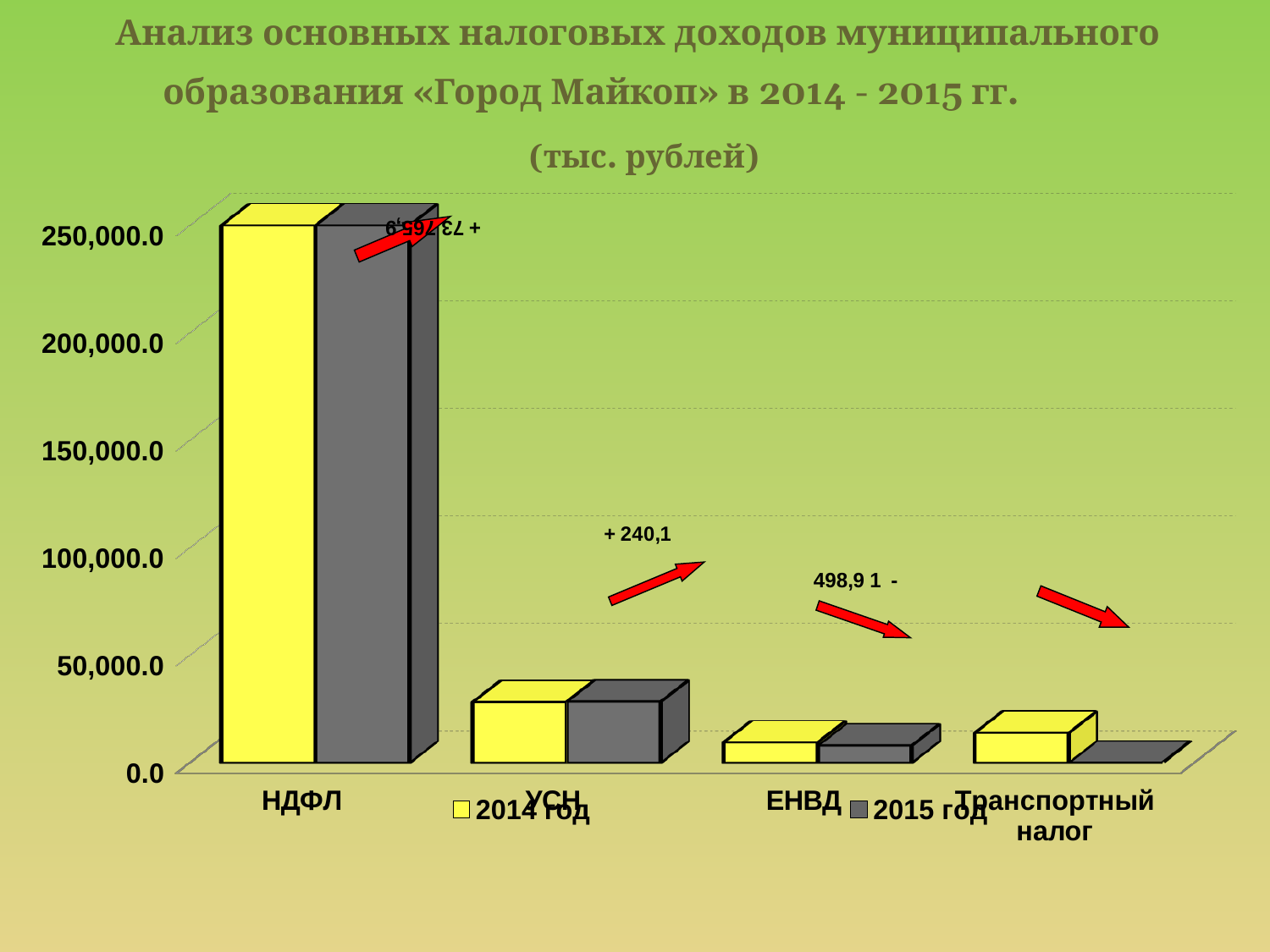

Анализ основных налоговых доходов муниципального образования «Город Майкоп» в 2014 - 2015 гг.
 (тыс. рублей)

[unsupported chart]